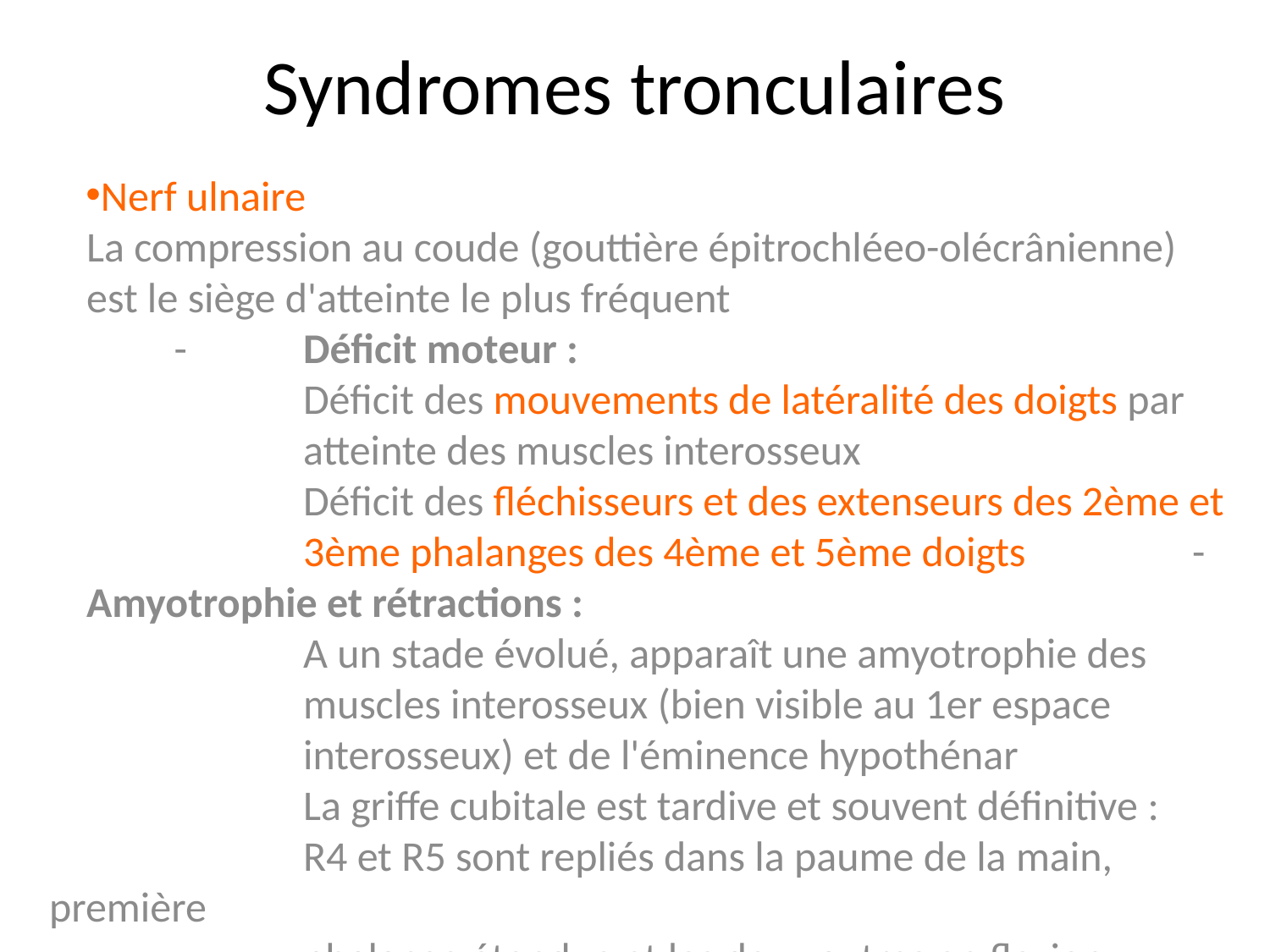

# Syndromes tronculaires
Nerf ulnaire
	La compression au coude (gouttière épitrochléeo-olécrânienne) 		est le siège d'atteinte le plus fréquent
		-	Déficit moteur :
				Déficit des mouvements de latéralité des doigts par
				atteinte des muscles interosseux
				Déficit des fléchisseurs et des extenseurs des 2ème et
				3ème phalanges des 4ème et 5ème doigts  		-	Amyotrophie et rétractions :
				A un stade évolué, apparaît une amyotrophie des
				muscles interosseux (bien visible au 1er espace
				interosseux) et de l'éminence hypothénar
				La griffe cubitale est tardive et souvent définitive :
				R4 et R5 sont repliés dans la paume de la main, première
				phalange étendue et les deux autres en flexion